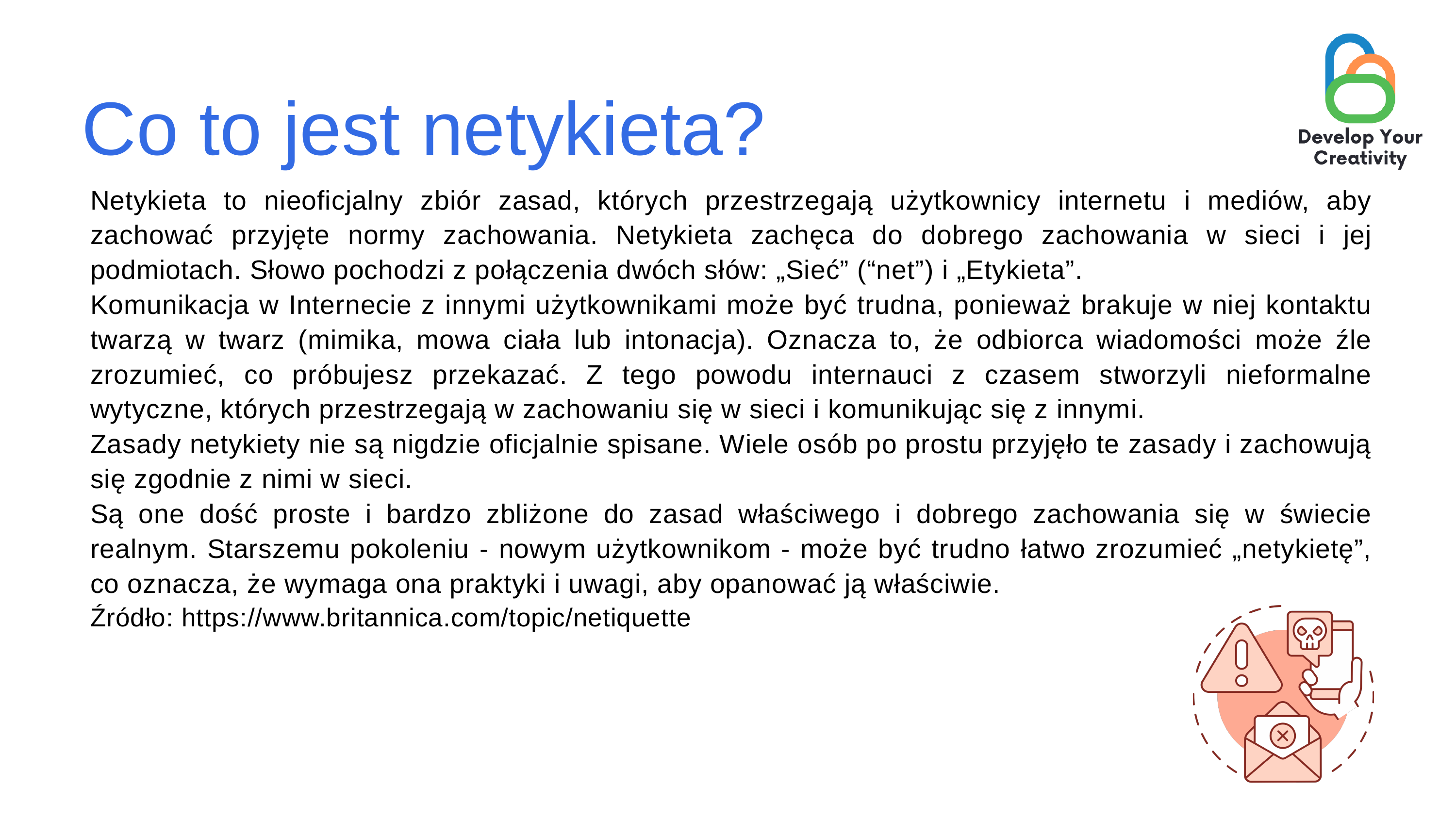

Netykieta to nieoficjalny zbiór zasad, których przestrzegają użytkownicy internetu i mediów, aby zachować przyjęte normy zachowania. Netykieta zachęca do dobrego zachowania w sieci i jej podmiotach. Słowo pochodzi z połączenia dwóch słów: „Sieć” (“net”) i „Etykieta”.
Komunikacja w Internecie z innymi użytkownikami może być trudna, ponieważ brakuje w niej kontaktu twarzą w twarz (mimika, mowa ciała lub intonacja). Oznacza to, że odbiorca wiadomości może źle zrozumieć, co próbujesz przekazać. Z tego powodu internauci z czasem stworzyli nieformalne wytyczne, których przestrzegają w zachowaniu się w sieci i komunikując się z innymi.
Zasady netykiety nie są nigdzie oficjalnie spisane. Wiele osób po prostu przyjęło te zasady i zachowują się zgodnie z nimi w sieci.
Są one dość proste i bardzo zbliżone do zasad właściwego i dobrego zachowania się w świecie realnym. Starszemu pokoleniu - nowym użytkownikom - może być trudno łatwo zrozumieć „netykietę”, co oznacza, że wymaga ona praktyki i uwagi, aby opanować ją właściwie.
Źródło: https://www.britannica.com/topic/netiquette

Co to jest netykieta?